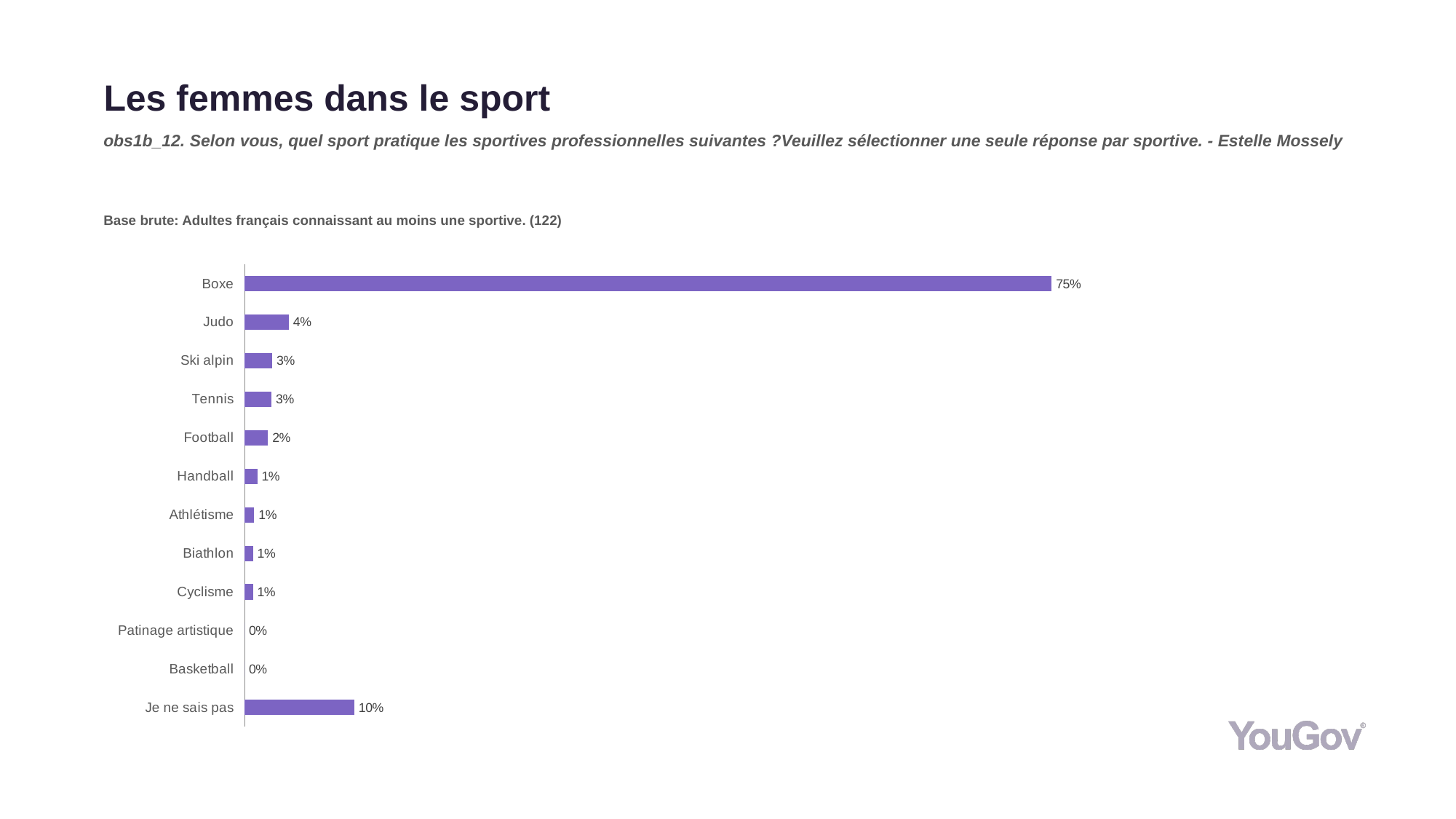

# Les femmes dans le sport
obs1b_12. Selon vous, quel sport pratique les sportives professionnelles suivantes ?Veuillez sélectionner une seule réponse par sportive. - Estelle Mossely
Base brute: Adultes français connaissant au moins une sportive. (122)

### Chart

| Category | Total (n=122) |
|---|---|
| Je ne sais pas | 0.1018 |
| Basketball | 0.0 |
| Patinage artistique | 0.0 |
| Cyclisme | 0.0077 |
| Biathlon | 0.0078 |
| Athlétisme | 0.0089 |
| Handball | 0.0118 |
| Football | 0.0217 |
| Tennis | 0.025 |
| Ski alpin | 0.0257 |
| Judo | 0.041 |
| Boxe | 0.7486 |